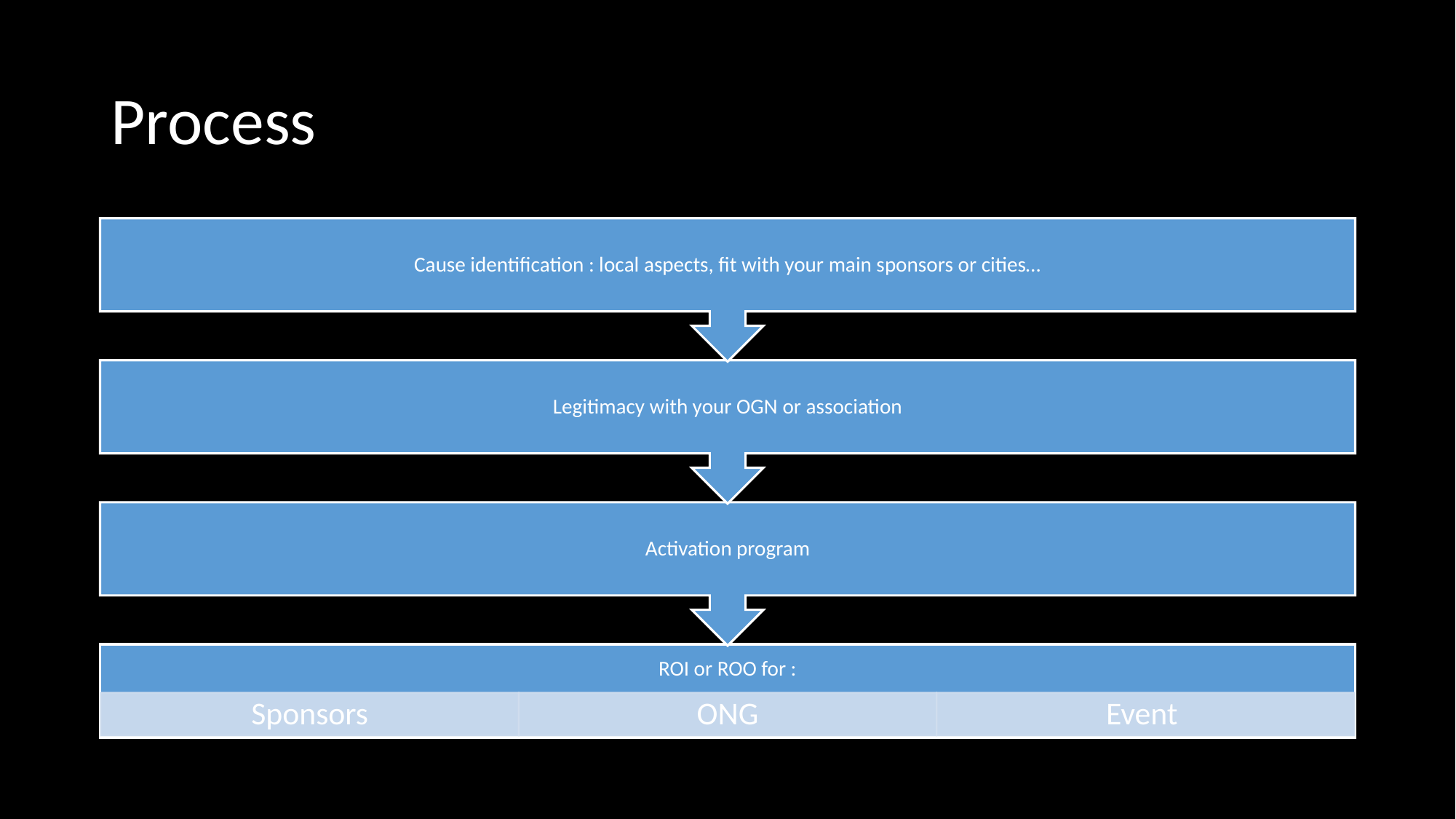

# Process
ROI or ROO for :
Sponsors
ONG
Event
Activation program
Legitimacy with your OGN or association
Cause identification : local aspects, fit with your main sponsors or cities…